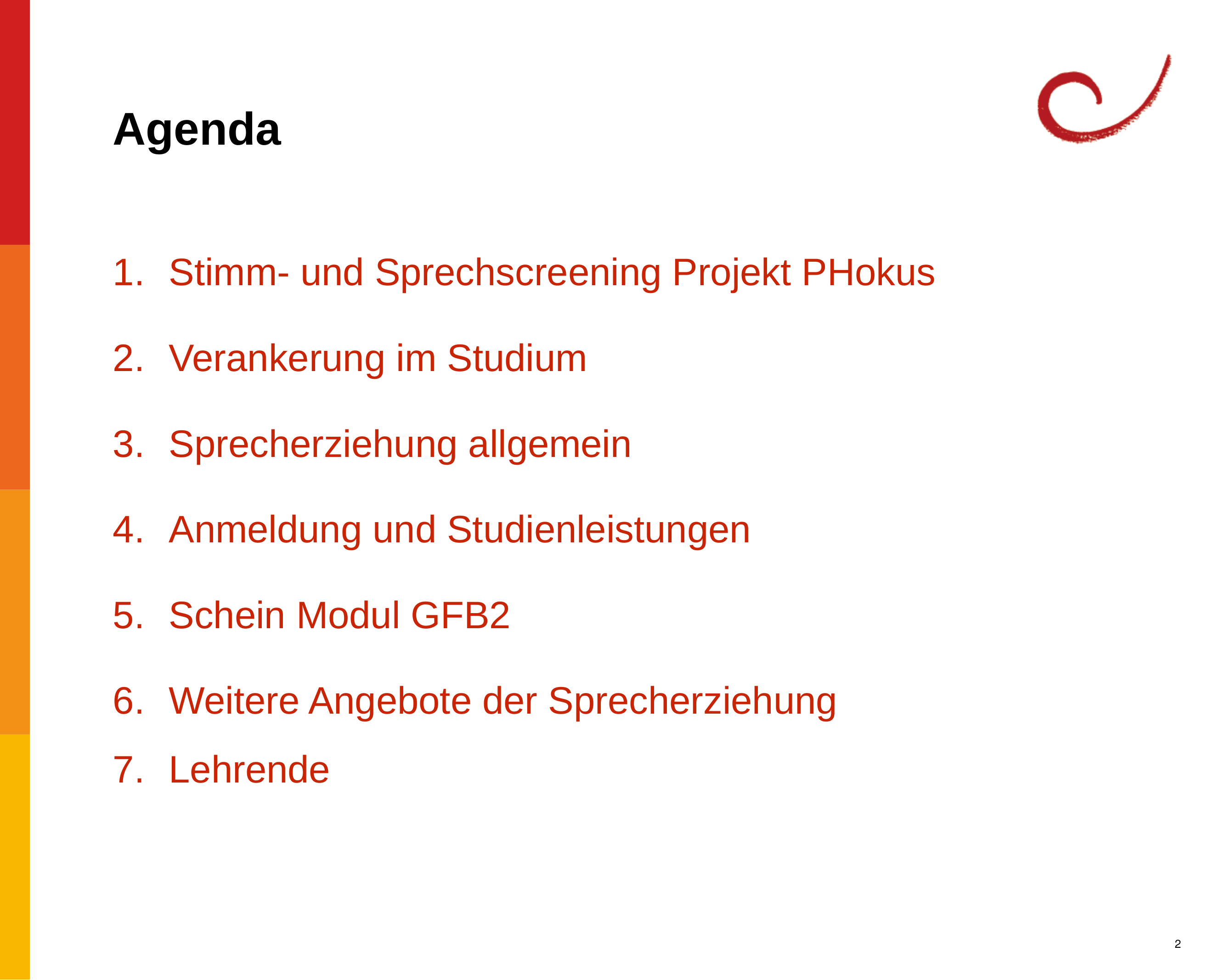

Agenda
Stimm- und Sprechscreening Projekt PHokus
Verankerung im Studium
Sprecherziehung allgemein
Anmeldung und Studienleistungen
Schein Modul GFB2
Weitere Angebote der Sprecherziehung
Lehrende

2